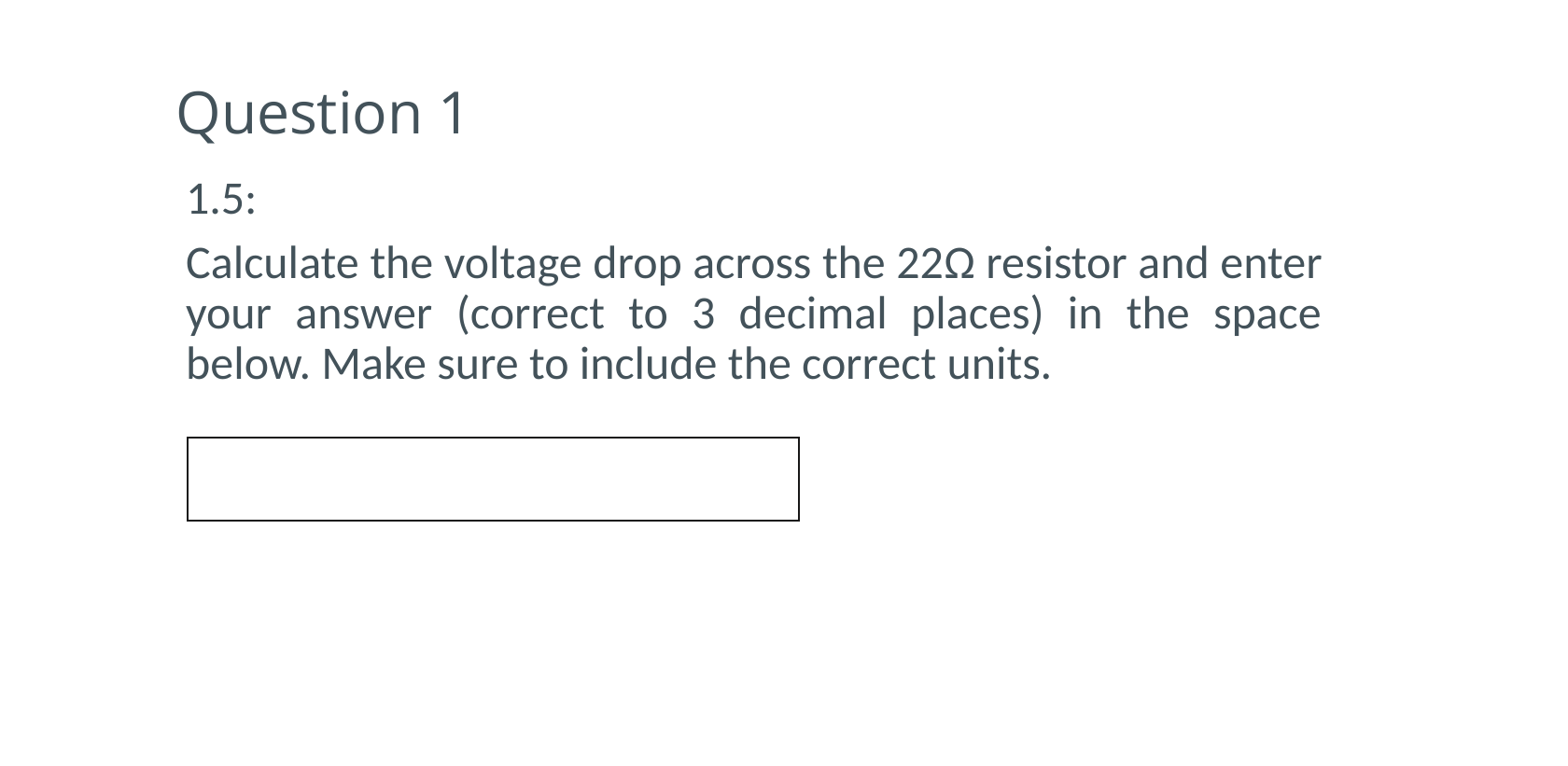

# Question 1
1.5:
Calculate the voltage drop across the 22Ω resistor and enter your answer (correct to 3 decimal places) in the space below. Make sure to include the correct units.